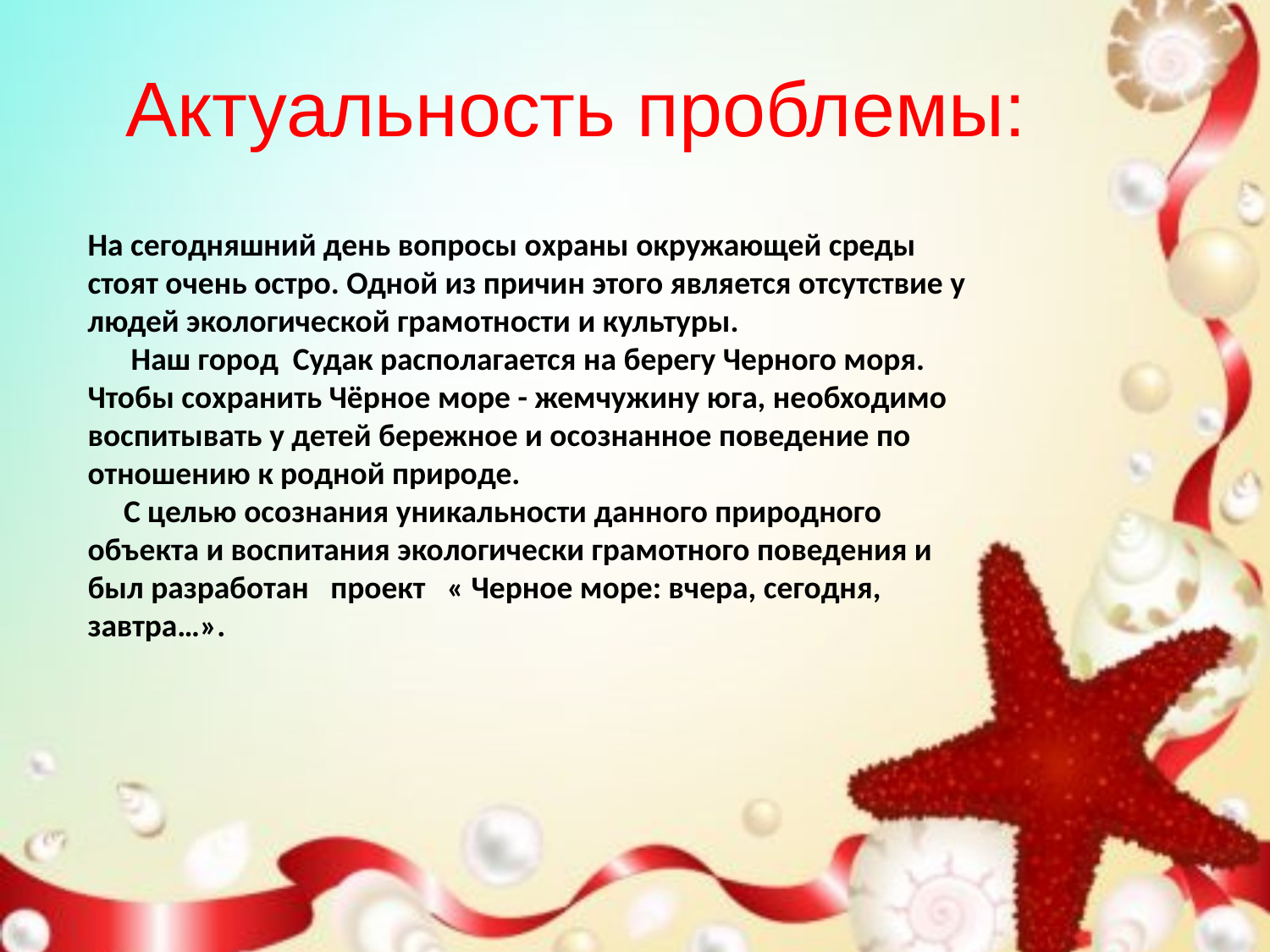

# Актуальность проблемы:
На сегодняшний день вопросы охраны окружающей среды стоят очень остро. Одной из причин этого является отсутствие у людей экологической грамотности и культуры.
      Наш город  Судак располагается на берегу Черного моря. Чтобы сохранить Чёрное море - жемчужину юга, необходимо воспитывать у детей бережное и осознанное поведение по отношению к родной природе.
     С целью осознания уникальности данного природного объекта и воспитания экологически грамотного поведения и был разработан   проект   « Черное море: вчера, сегодня, завтра…».